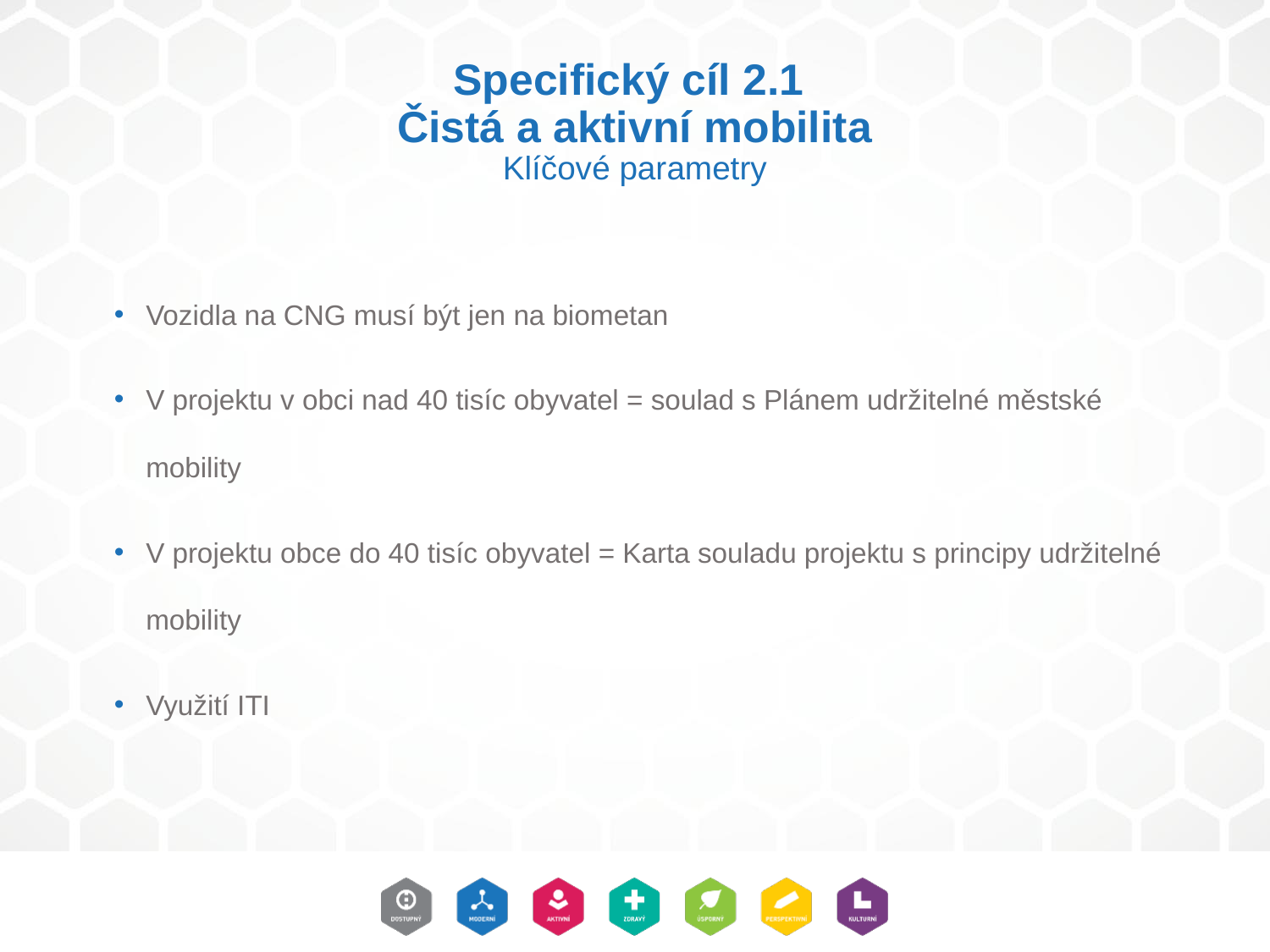

# Specifický cíl 2.1 Čistá a aktivní mobilita Klíčové parametry

Vozidla na CNG musí být jen na biometan
V projektu v obci nad 40 tisíc obyvatel = soulad s Plánem udržitelné městské mobility
V projektu obce do 40 tisíc obyvatel = Karta souladu projektu s principy udržitelné mobility
Využití ITI